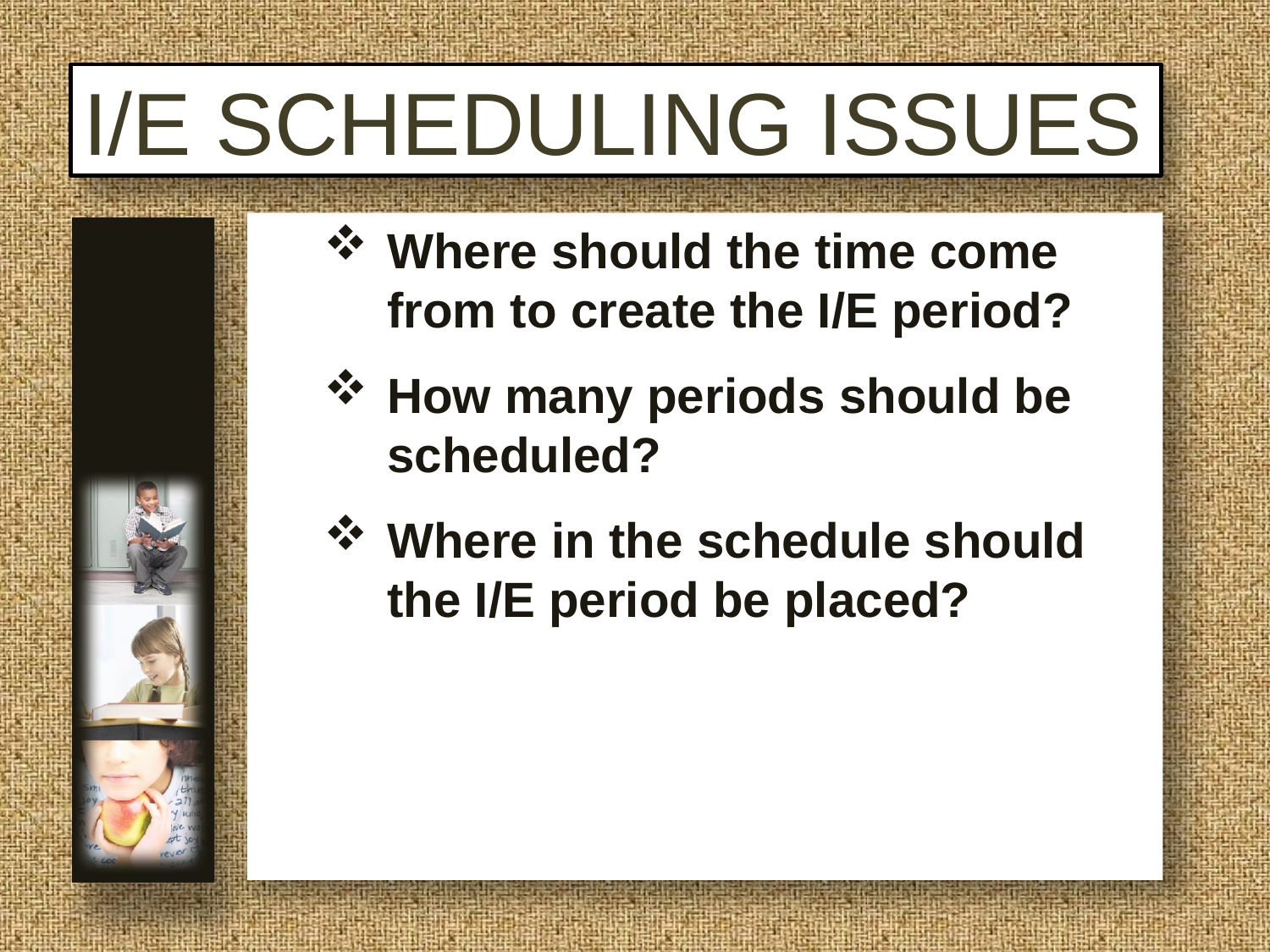

# I/E Scheduling Issues
Where should the time come from to create the I/E period?
How many periods should be scheduled?
Where in the schedule should the I/E period be placed?